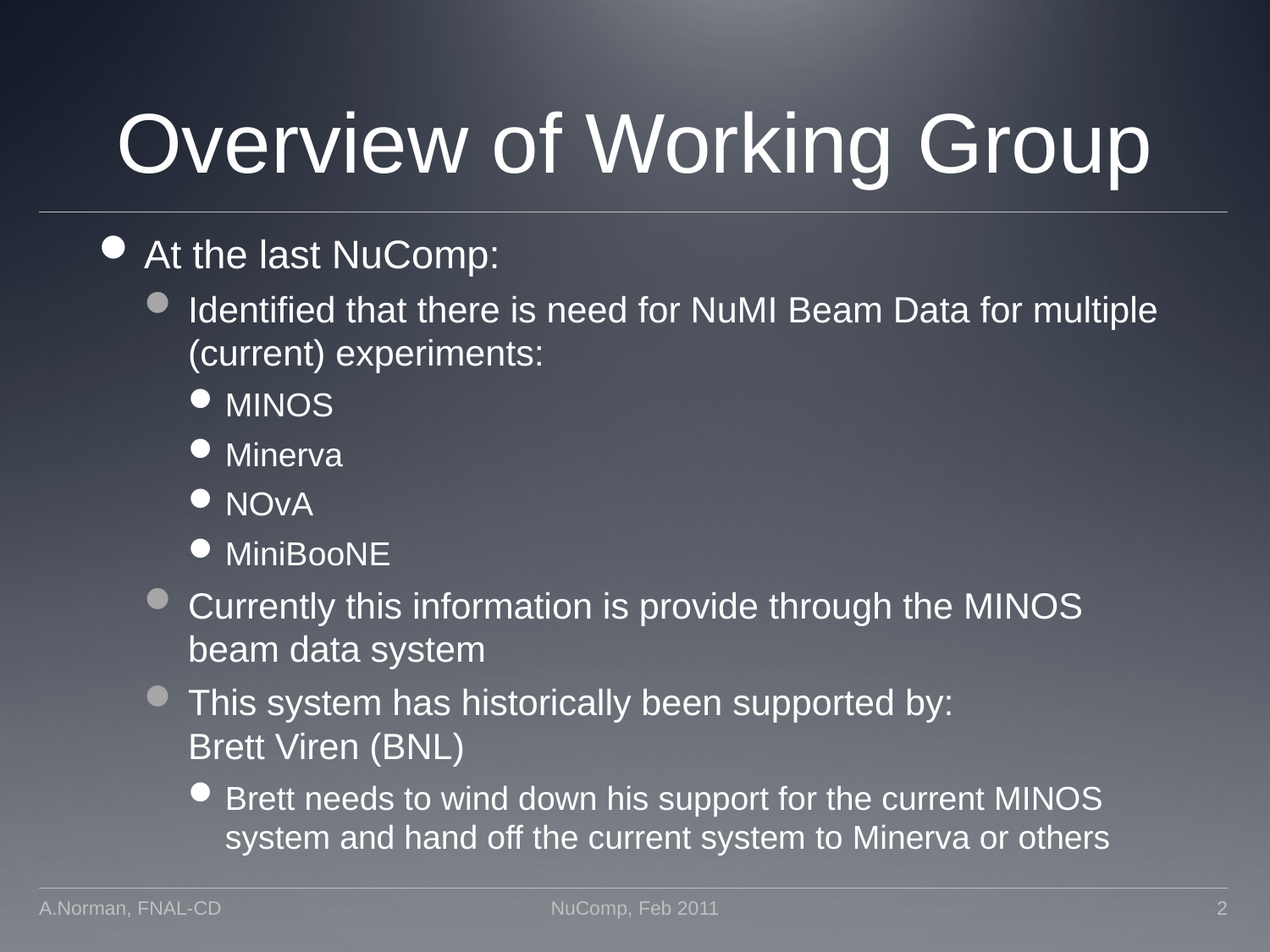

# Overview of Working Group
At the last NuComp:
Identified that there is need for NuMI Beam Data for multiple (current) experiments:
MINOS
Minerva
NOvA
MiniBooNE
Currently this information is provide through the MINOS beam data system
This system has historically been supported by:
Brett Viren (BNL)
Brett needs to wind down his support for the current MINOS system and hand off the current system to Minerva or others

A.Norman, FNAL-CD
NuComp, Feb 2011
2